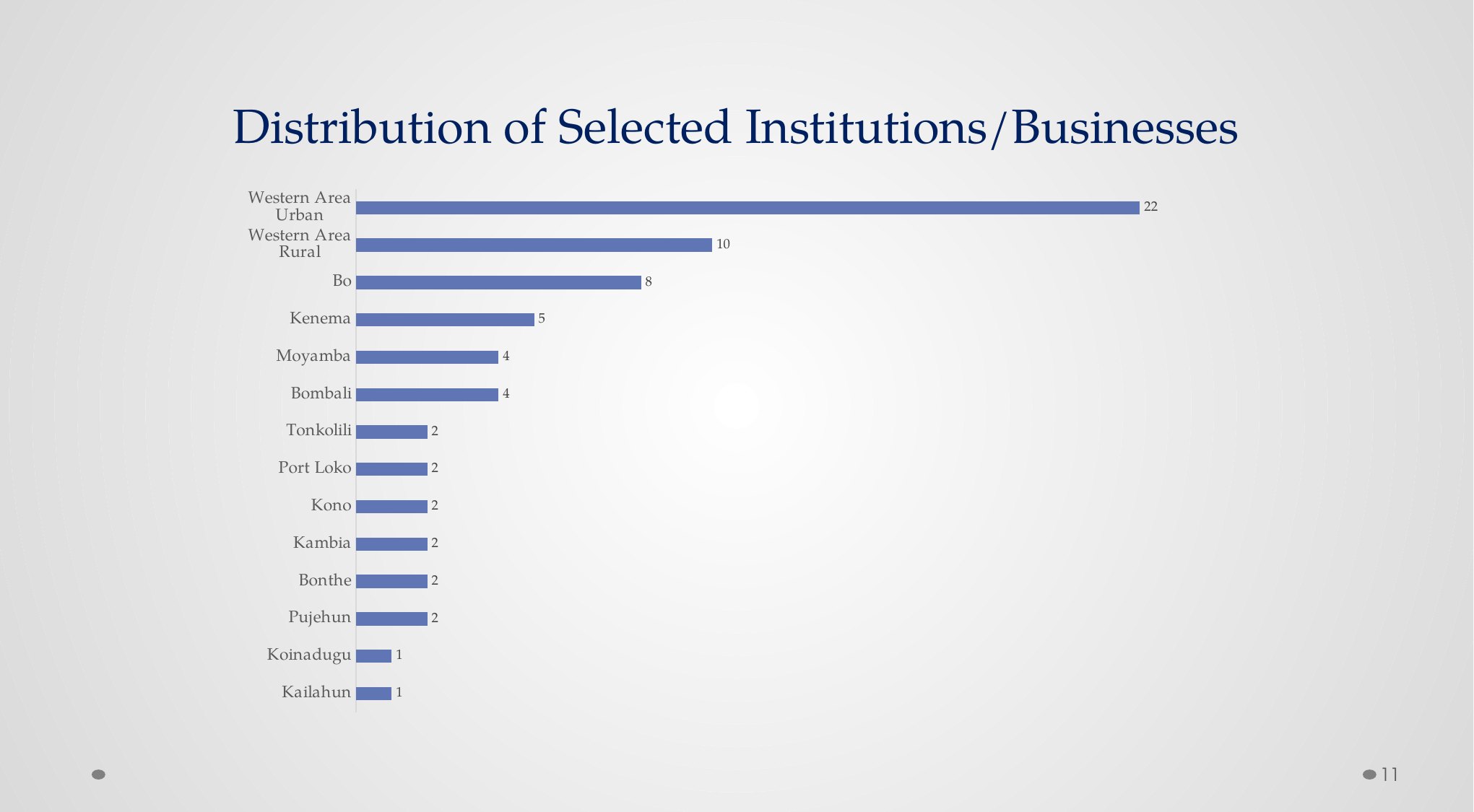

# Distribution of Selected Institutions/Businesses

### Chart

| Category |  |
|---|---|
| Kailahun | 1.0 |
| Koinadugu | 1.0 |
| Pujehun | 2.0 |
| Bonthe | 2.0 |
| Kambia | 2.0 |
| Kono | 2.0 |
| Port Loko | 2.0 |
| Tonkolili | 2.0 |
| Bombali | 4.0 |
| Moyamba | 4.0 |
| Kenema | 5.0 |
| Bo | 8.0 |
| Western Area Rural | 10.0 |
| Western Area Urban | 22.0 |

11